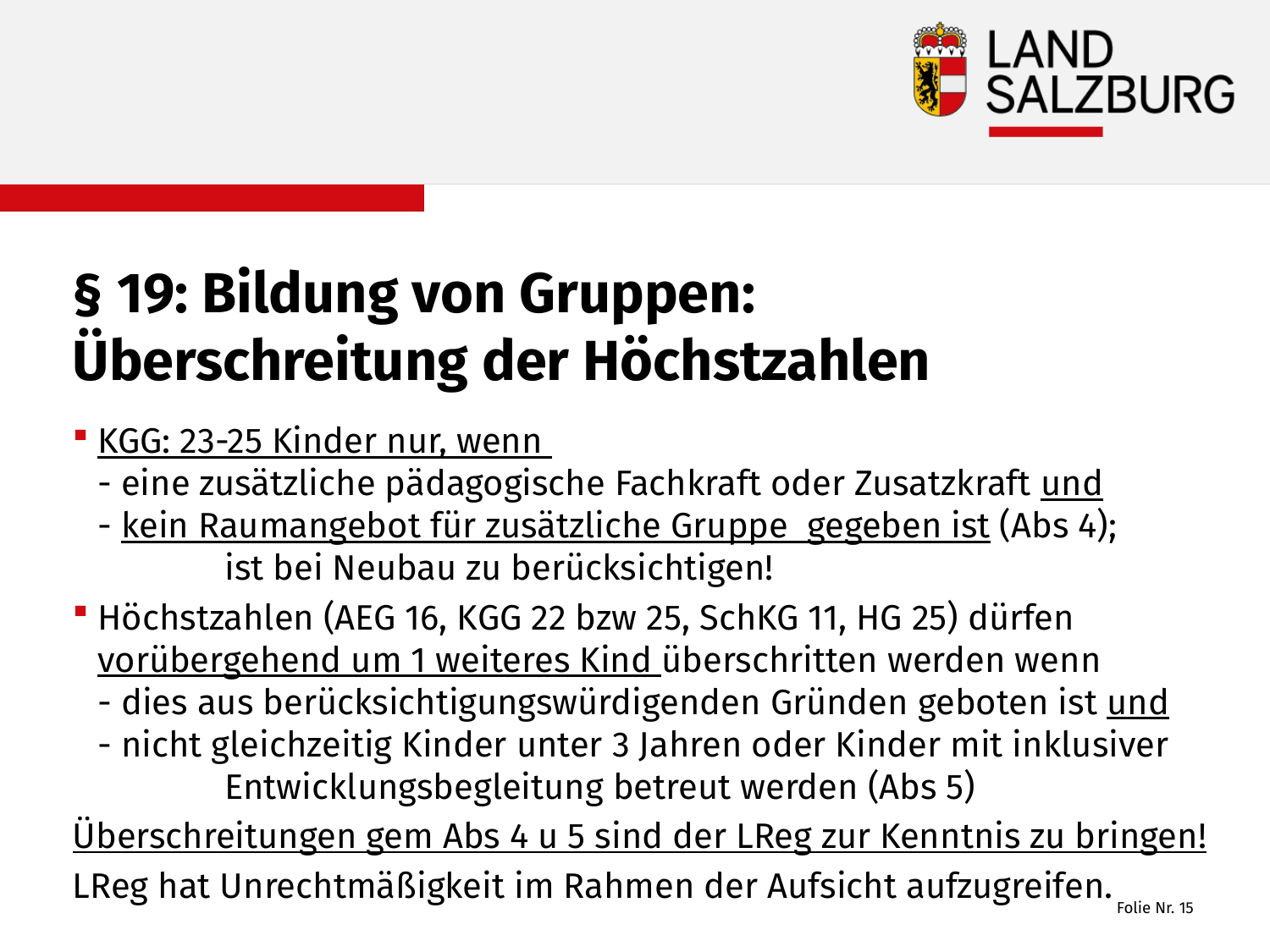

# § 19: Bildung von Gruppen: Überschreitung der Höchstzahlen
KGG: 23-25 Kinder nur, wenn
- eine zusätzliche pädagogische Fachkraft oder Zusatzkraft und
- kein Raumangebot für zusätzliche Gruppe  gegeben ist (Abs 4);
	ist bei Neubau zu berücksichtigen!
Höchstzahlen (AEG 16, KGG 22 bzw 25, SchKG 11, HG 25) dürfen vorübergehend um 1 weiteres Kind überschritten werden wenn
- dies aus berücksichtigungswürdigenden Gründen geboten ist und
- nicht gleichzeitig Kinder unter 3 Jahren oder Kinder mit inklusiver 	Entwicklungsbegleitung betreut werden (Abs 5)
Überschreitungen gem Abs 4 u 5 sind der LReg zur Kenntnis zu bringen!
LReg hat Unrechtmäßigkeit im Rahmen der Aufsicht aufzugreifen.
Folie Nr. 15